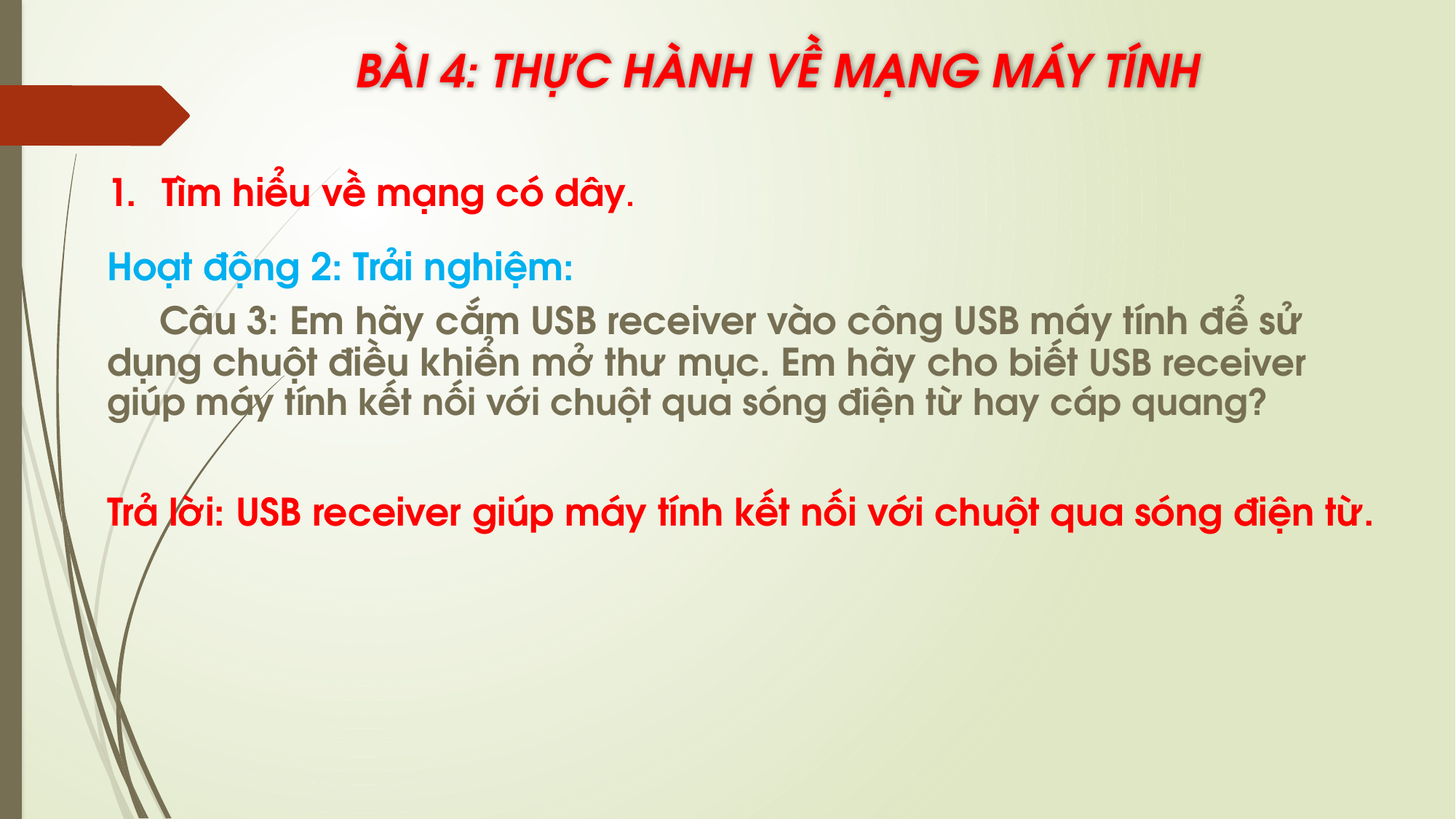

BÀI 4: THỰC HÀNH VỀ MẠNG MÁY TÍNH
Tìm hiểu về mạng có dây.
Hoạt động 2: Trải nghiệm:
     Câu 3: Em hãy cắm USB receiver vào công USB máy tính để sử dụng chuột điều khiển mở thư mục. Em hãy cho biết USB receiver giúp máy tính kết nối với chuột qua sóng điện từ hay cáp quang?
Trả lời: USB receiver giúp máy tính kết nối với chuột qua sóng điện từ.